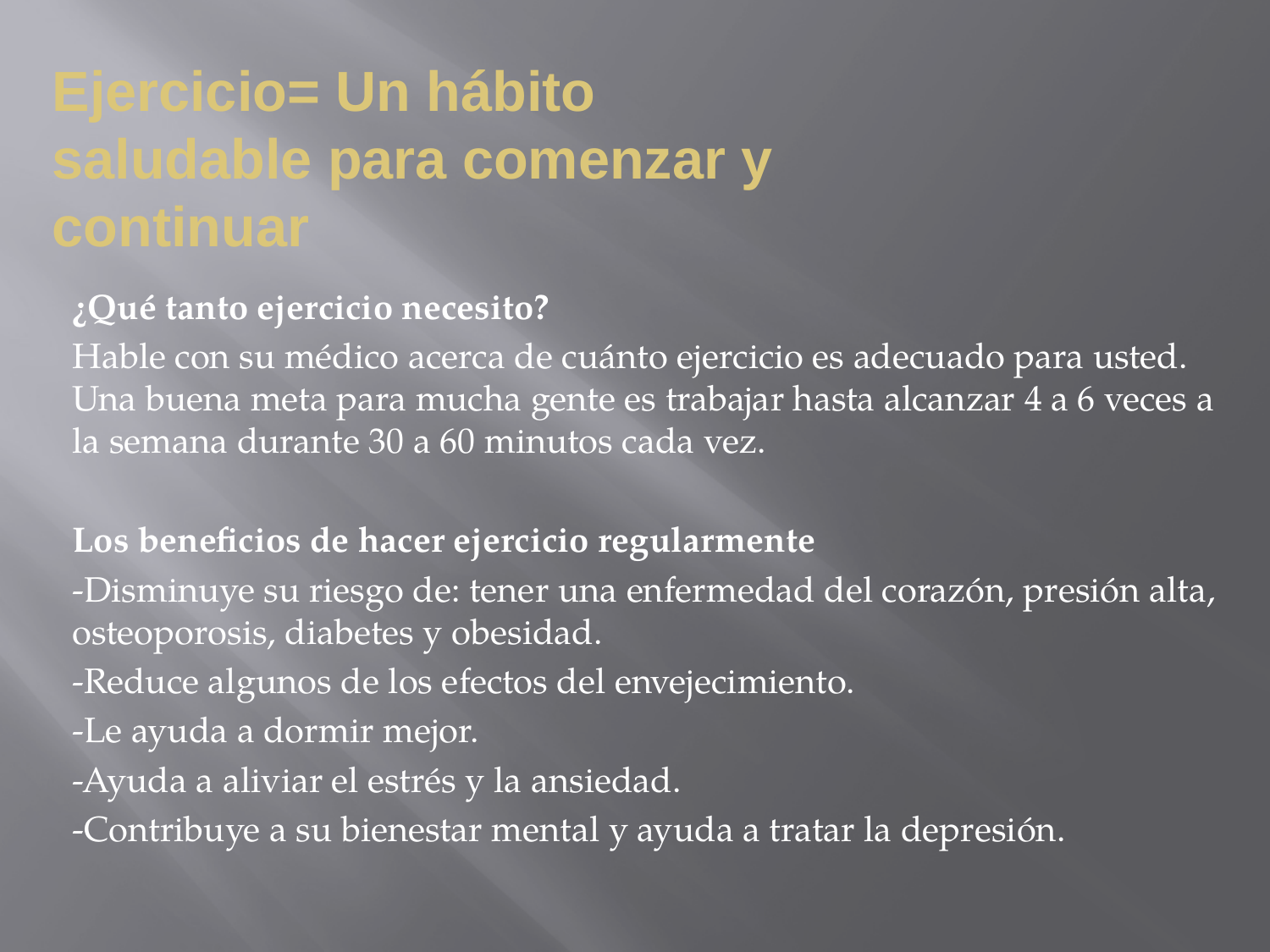

# Ejercicio= Un hábito saludable para comenzar y continuar
¿Qué tanto ejercicio necesito?
Hable con su médico acerca de cuánto ejercicio es adecuado para usted. Una buena meta para mucha gente es trabajar hasta alcanzar 4 a 6 veces a la semana durante 30 a 60 minutos cada vez.

Los beneficios de hacer ejercicio regularmente
-Disminuye su riesgo de: tener una enfermedad del corazón, presión alta, osteoporosis, diabetes y obesidad.
-Reduce algunos de los efectos del envejecimiento.
-Le ayuda a dormir mejor.
-Ayuda a aliviar el estrés y la ansiedad.
-Contribuye a su bienestar mental y ayuda a tratar la depresión.